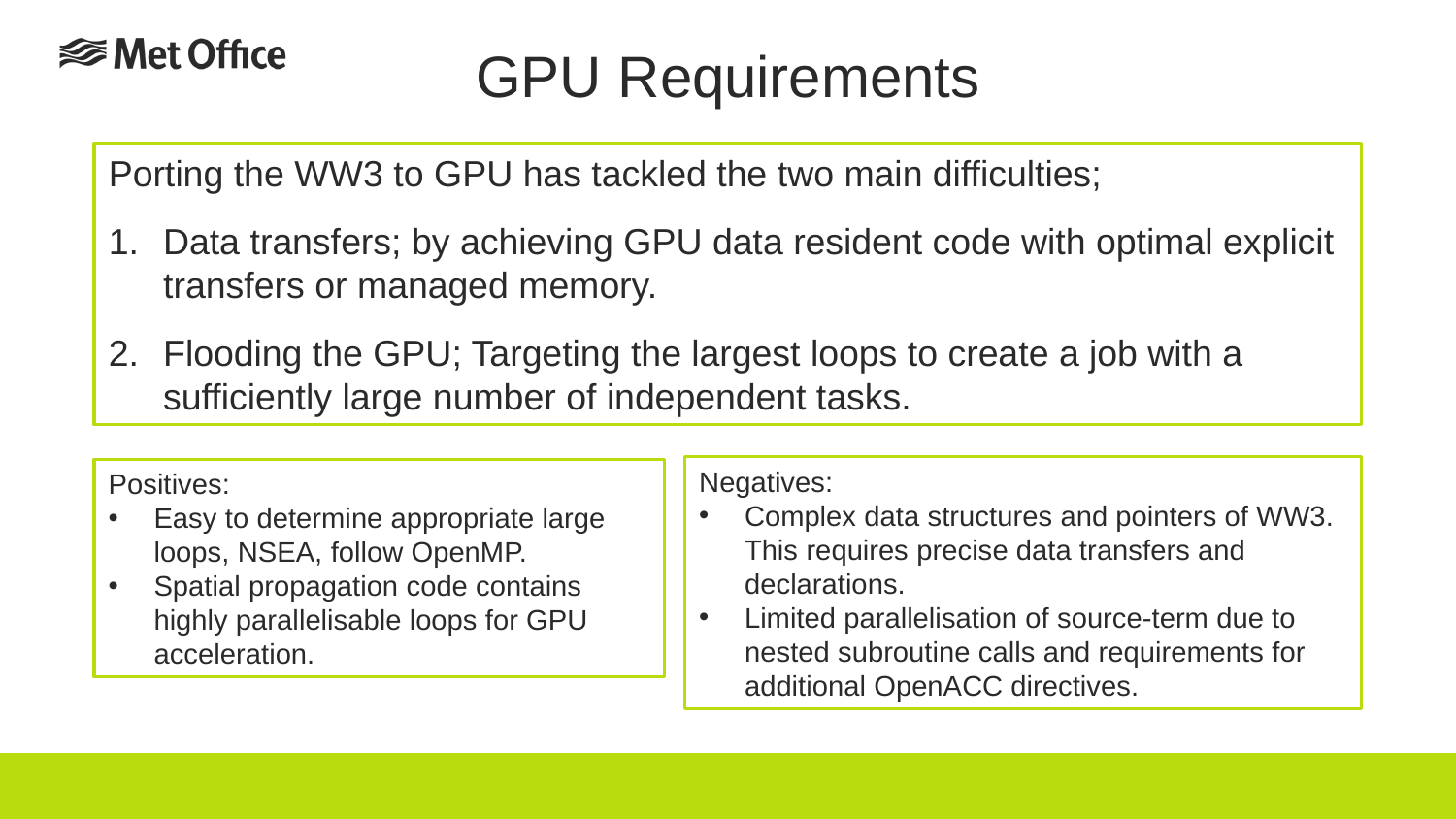

# GPU Requirements
Porting the WW3 to GPU has tackled the two main difficulties;
Data transfers; by achieving GPU data resident code with optimal explicit transfers or managed memory.
Flooding the GPU; Targeting the largest loops to create a job with a sufficiently large number of independent tasks.
Negatives:
Complex data structures and pointers of WW3. This requires precise data transfers and declarations.
Limited parallelisation of source-term due to nested subroutine calls and requirements for additional OpenACC directives.
Positives:
Easy to determine appropriate large loops, NSEA, follow OpenMP.
Spatial propagation code contains highly parallelisable loops for GPU acceleration.